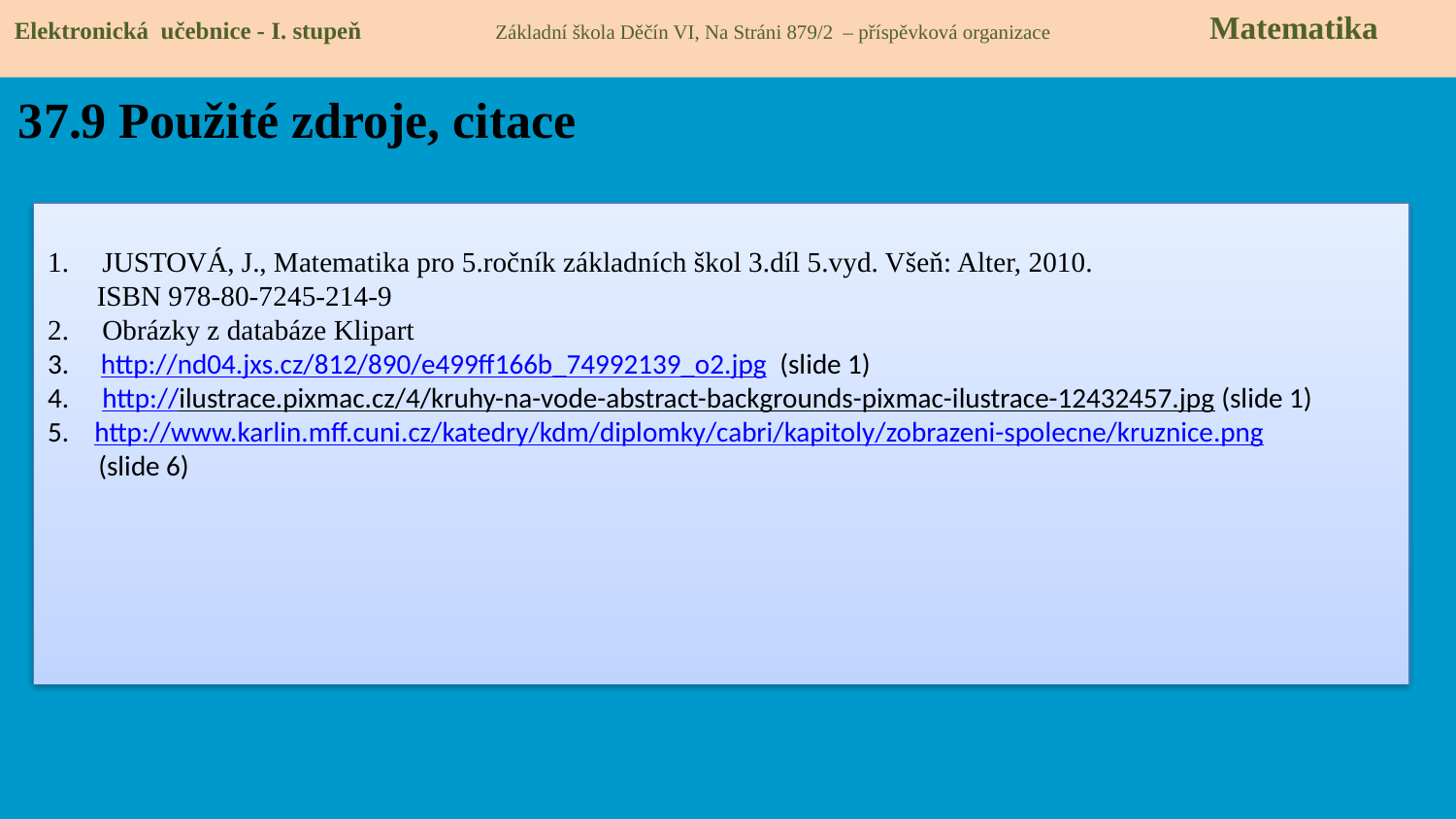

Elektronická  učebnice - I. stupeň                      Základní škola Děčín VI, Na Stráni 879/2  – příspěvková organizace                       	      Matematika

37.9 Použité zdroje, citace

JUSTOVÁ, J., Matematika pro 5.ročník základních škol 3.díl 5.vyd. Všeň: Alter, 2010.
       ISBN 978-80-7245-214-9
Obrázky z databáze Klipart
3.     http://nd04.jxs.cz/812/890/e499ff166b_74992139_o2.jpg  (slide 1)
http://ilustrace.pixmac.cz/4/kruhy-na-vode-abstract-backgrounds-pixmac-ilustrace-12432457.jpg (slide 1)
5.    http://www.karlin.mff.cuni.cz/katedry/kdm/diplomky/cabri/kapitoly/zobrazeni-spolecne/kruznice.png
        (slide 6)